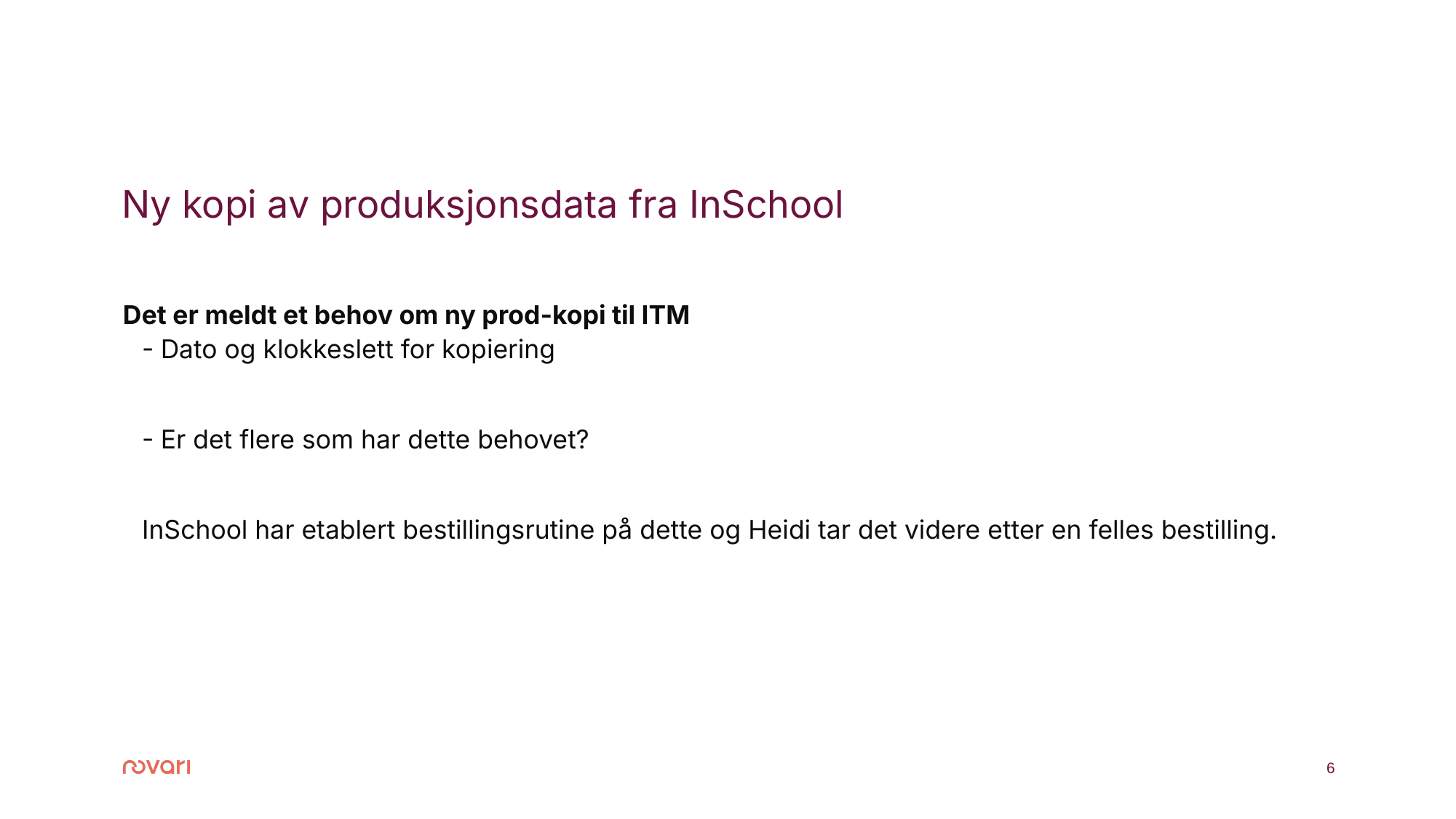

# Ny kopi av produksjonsdata fra InSchool
Det er meldt et behov om ny prod-kopi til ITM
Dato og klokkeslett for kopiering

Er det flere som har dette behovet?

InSchool har etablert bestillingsrutine på dette og Heidi tar det videre etter en felles bestilling.
6